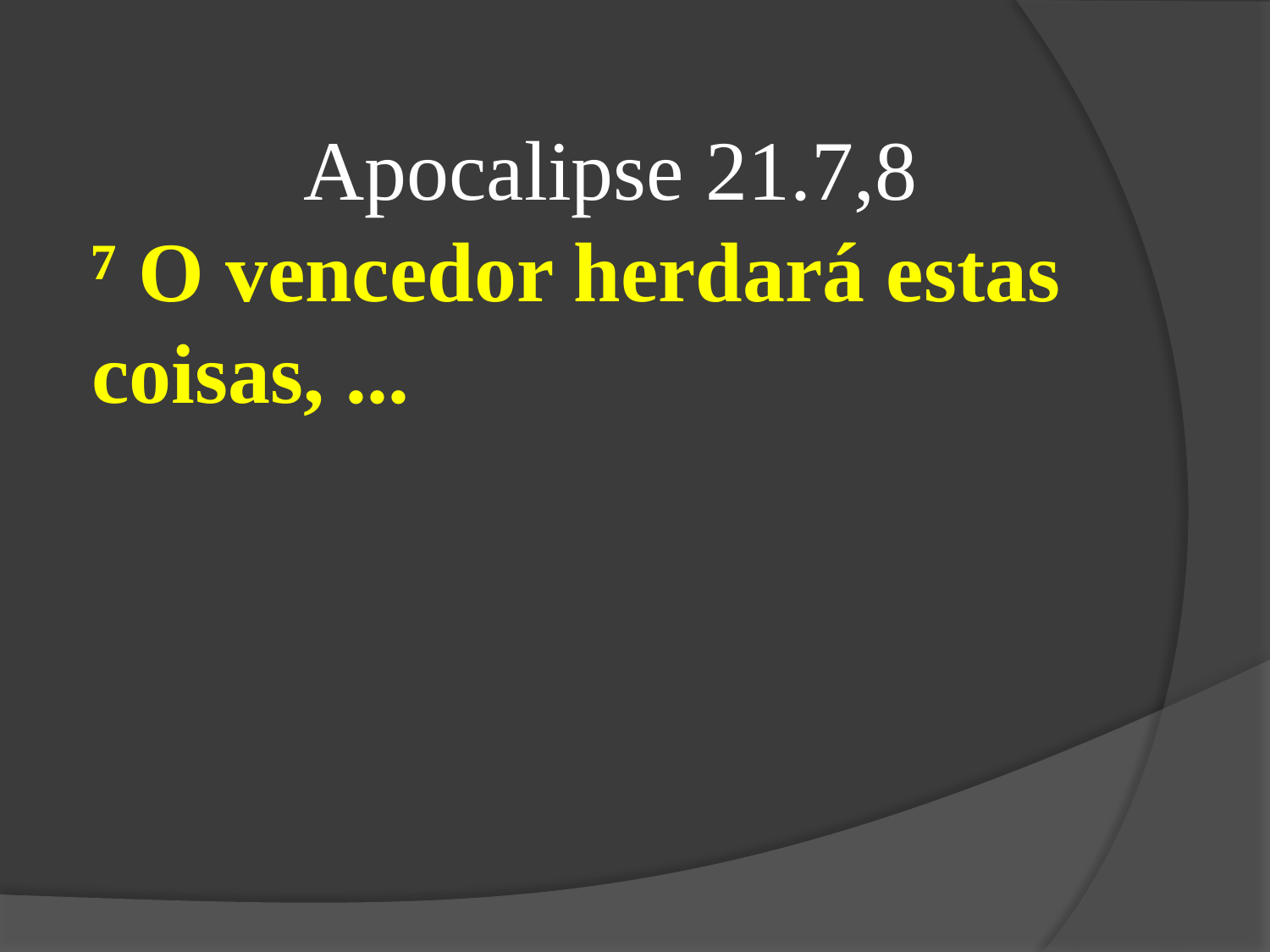

Apocalipse 21.7,8
⁷ O vencedor herdará estas coisas, ...